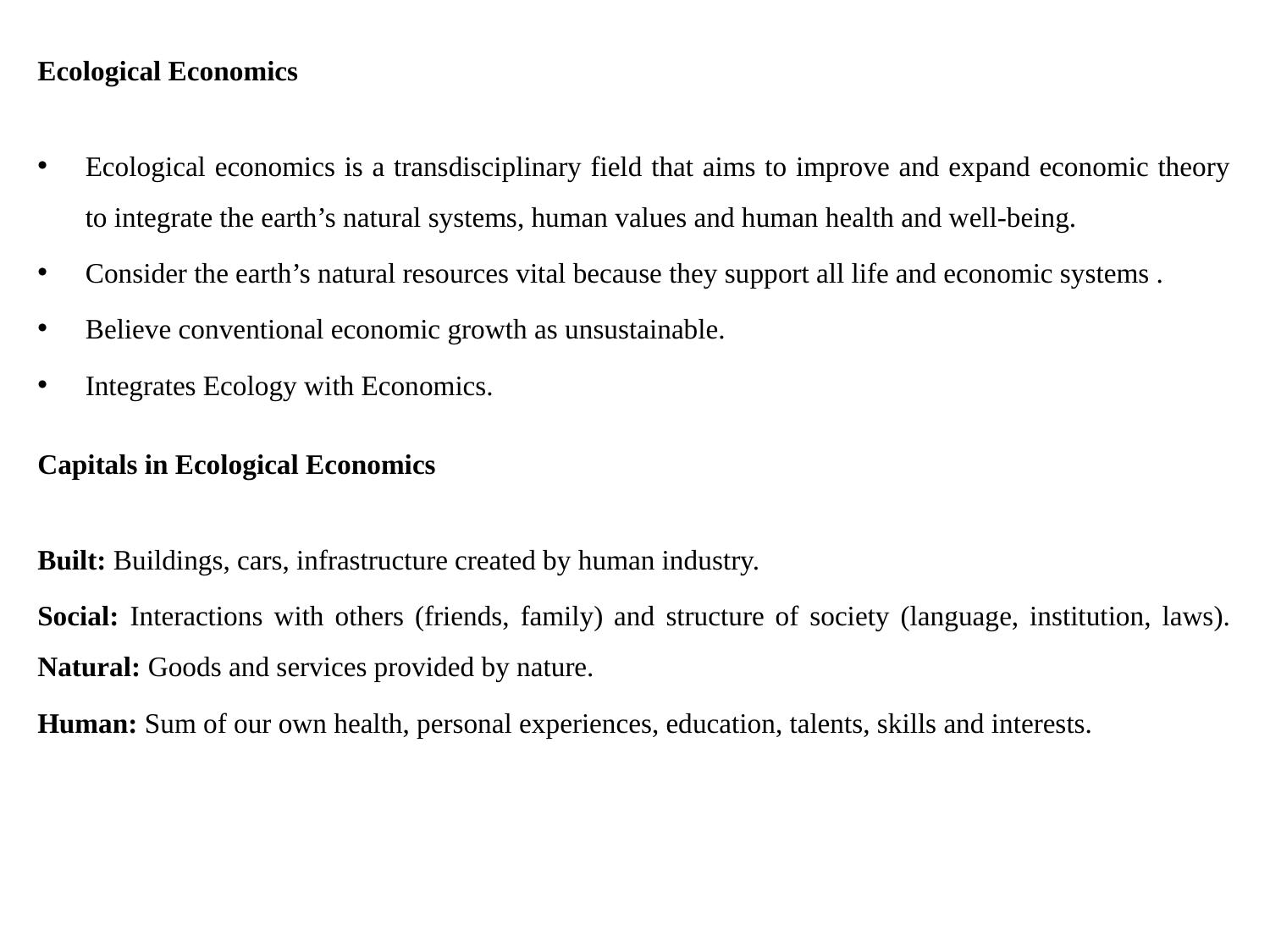

Ecological Economics

Ecological economics is a transdisciplinary field that aims to improve and expand economic theory to integrate the earth’s natural systems, human values and human health and well-being.
Consider the earth’s natural resources vital because they support all life and economic systems .
Believe conventional economic growth as unsustainable.
Integrates Ecology with Economics.

Capitals in Ecological Economics

Built: Buildings, cars, infrastructure created by human industry.
Social: Interactions with others (friends, family) and structure of society (language, institution, laws). Natural: Goods and services provided by nature.
Human: Sum of our own health, personal experiences, education, talents, skills and interests.